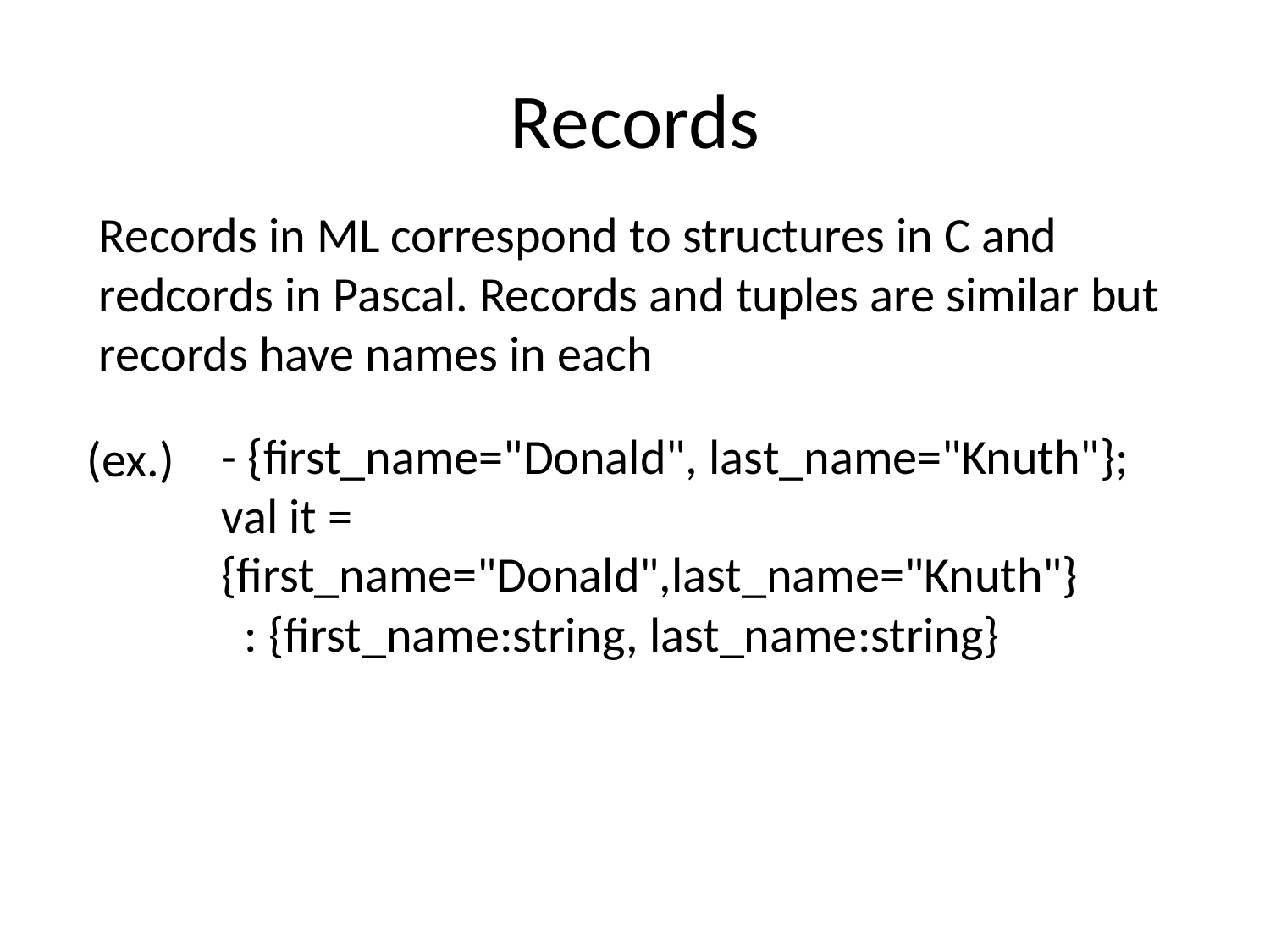

# Records
Records in ML correspond to structures in C and redcords in Pascal. Records and tuples are similar but records have names in each
- {first_name="Donald", last_name="Knuth"};
val it = {first_name="Donald",last_name="Knuth"}
  : {first_name:string, last_name:string}
(ex.)